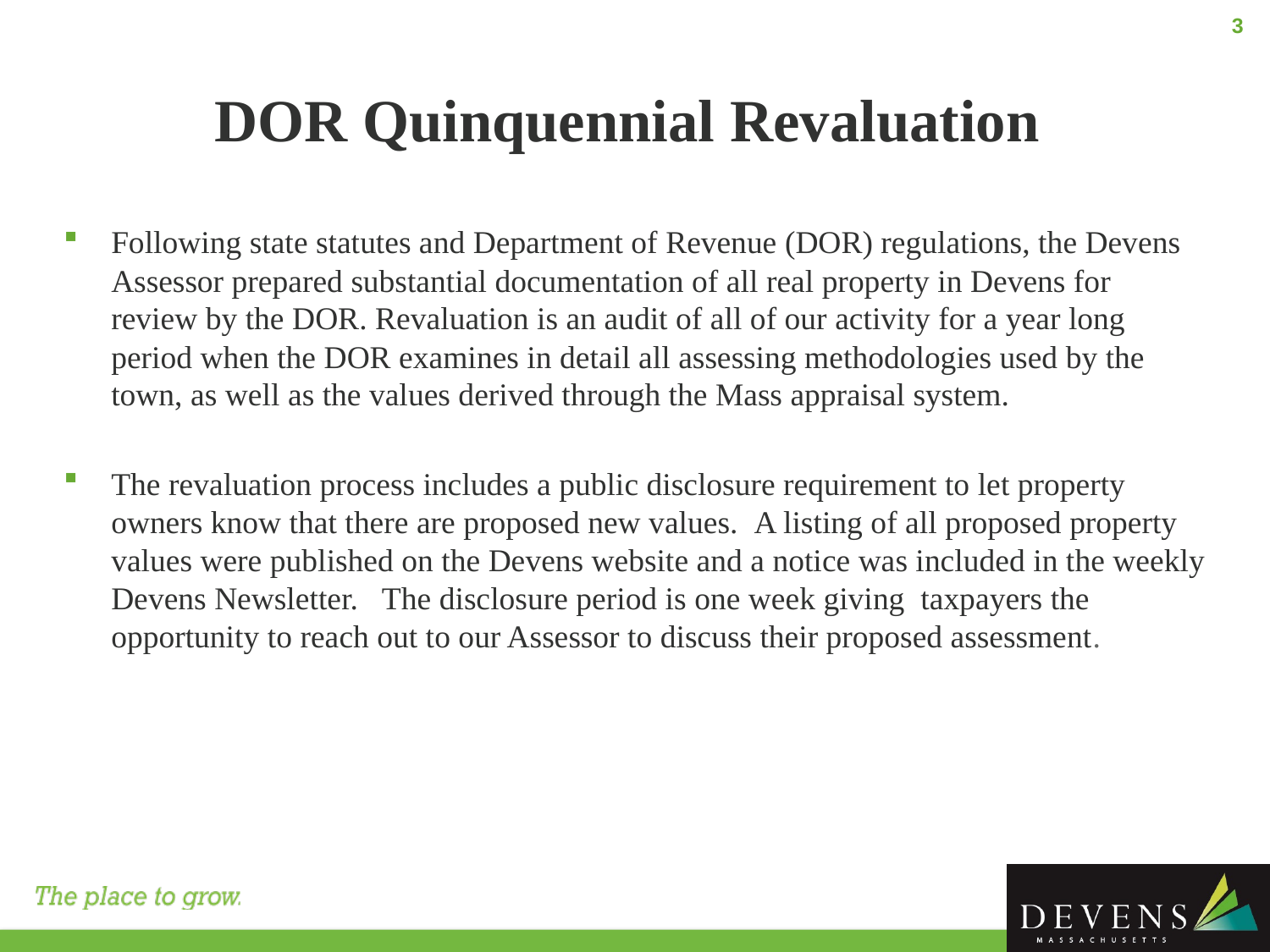

3
# DOR Quinquennial Revaluation
Following state statutes and Department of Revenue (DOR) regulations, the Devens Assessor prepared substantial documentation of all real property in Devens for review by the DOR. Revaluation is an audit of all of our activity for a year long period when the DOR examines in detail all assessing methodologies used by the town, as well as the values derived through the Mass appraisal system.

The revaluation process includes a public disclosure requirement to let property owners know that there are proposed new values.  A listing of all proposed property values were published on the Devens website and a notice was included in the weekly Devens Newsletter.   The disclosure period is one week giving  taxpayers the opportunity to reach out to our Assessor to discuss their proposed assessment.